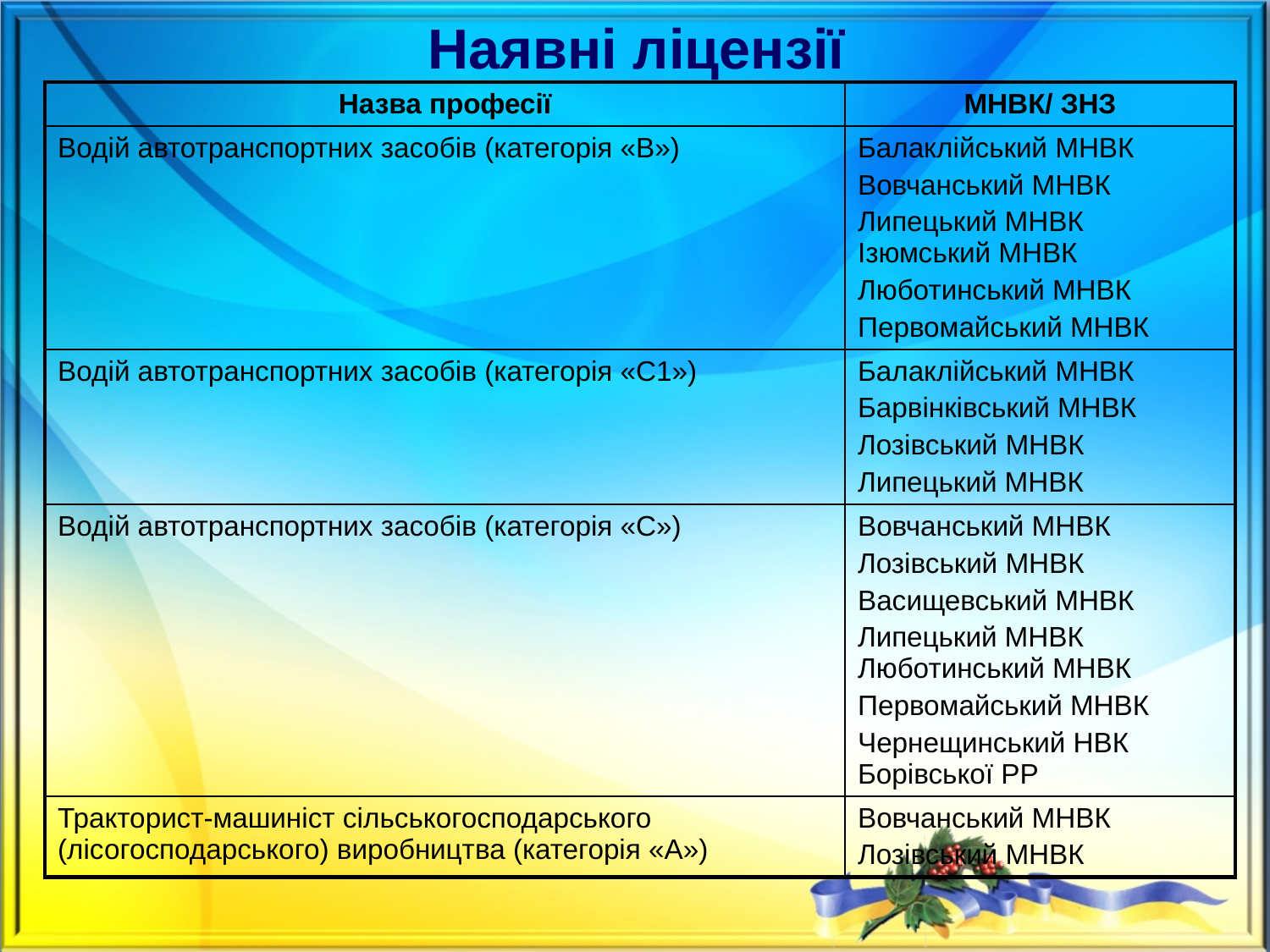

Наявні ліцензії
| Назва професії | МНВК/ ЗНЗ |
| --- | --- |
| Водій автотранспортних засобів (категорія «В») | Балаклійський МНВК Вовчанський МНВК Липецький МНВК Ізюмський МНВК Люботинський МНВК Первомайський МНВК |
| Водій автотранспортних засобів (категорія «С1») | Балаклійський МНВК Барвінківський МНВК Лозівський МНВК Липецький МНВК |
| Водій автотранспортних засобів (категорія «С») | Вовчанський МНВК Лозівський МНВК Васищевський МНВК Липецький МНВК Люботинський МНВК Первомайський МНВК Чернещинський НВК Борівської РР |
| Тракторист-машиніст сільськогосподарського (лісогосподарського) виробництва (категорія «А») | Вовчанський МНВК Лозівський МНВК |